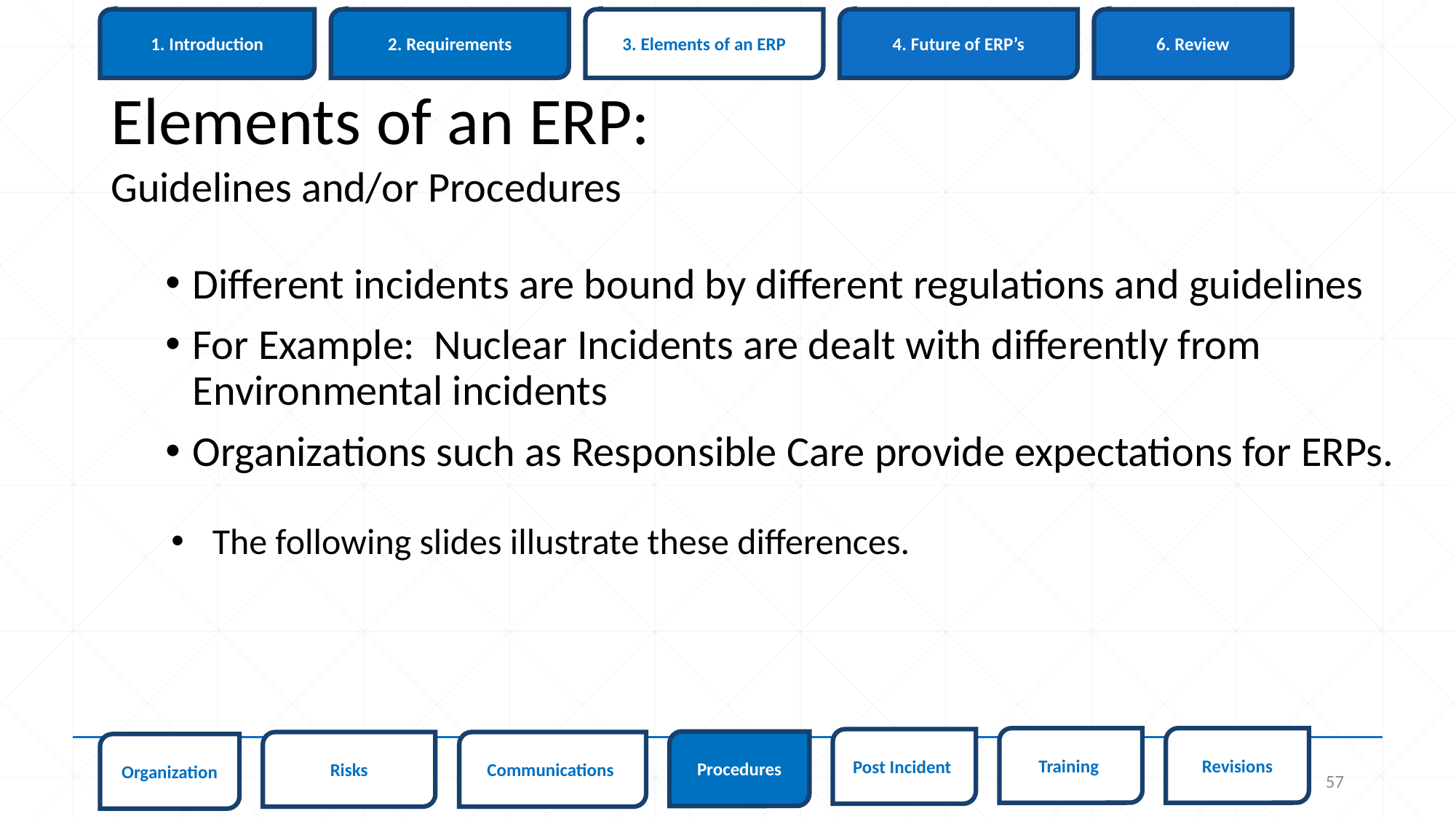

6. Review
1. Introduction
3. Elements of an ERP
4. Future of ERP’s
2. Requirements
# Elements of an ERP:
Guidelines and/or Procedures
Different incidents are bound by different regulations and guidelines
For Example:  Nuclear Incidents are dealt with differently from Environmental incidents
Organizations such as Responsible Care provide expectations for ERPs.

The following slides illustrate these differences.
Revisions
Training
Post Incident
Procedures
Risks
Communications
Organization
57